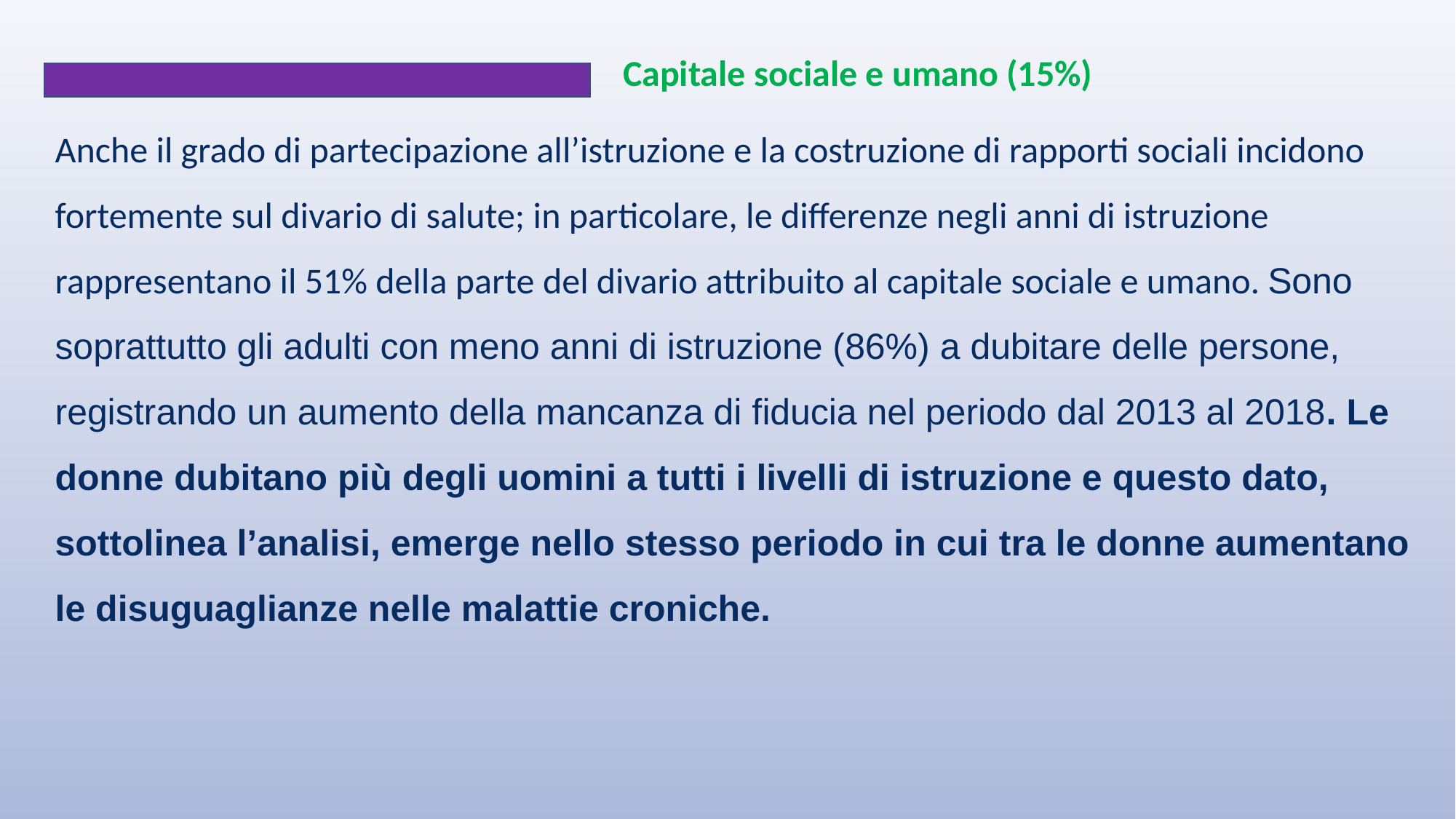

Capitale sociale e umano (15%)

Anche il grado di partecipazione all’istruzione e la costruzione di rapporti sociali incidono fortemente sul divario di salute; in particolare, le differenze negli anni di istruzione rappresentano il 51% della parte del divario attribuito al capitale sociale e umano. Sono soprattutto gli adulti con meno anni di istruzione (86%) a dubitare delle persone, registrando un aumento della mancanza di fiducia nel periodo dal 2013 al 2018. Le donne dubitano più degli uomini a tutti i livelli di istruzione e questo dato, sottolinea l’analisi, emerge nello stesso periodo in cui tra le donne aumentano le disuguaglianze nelle malattie croniche.